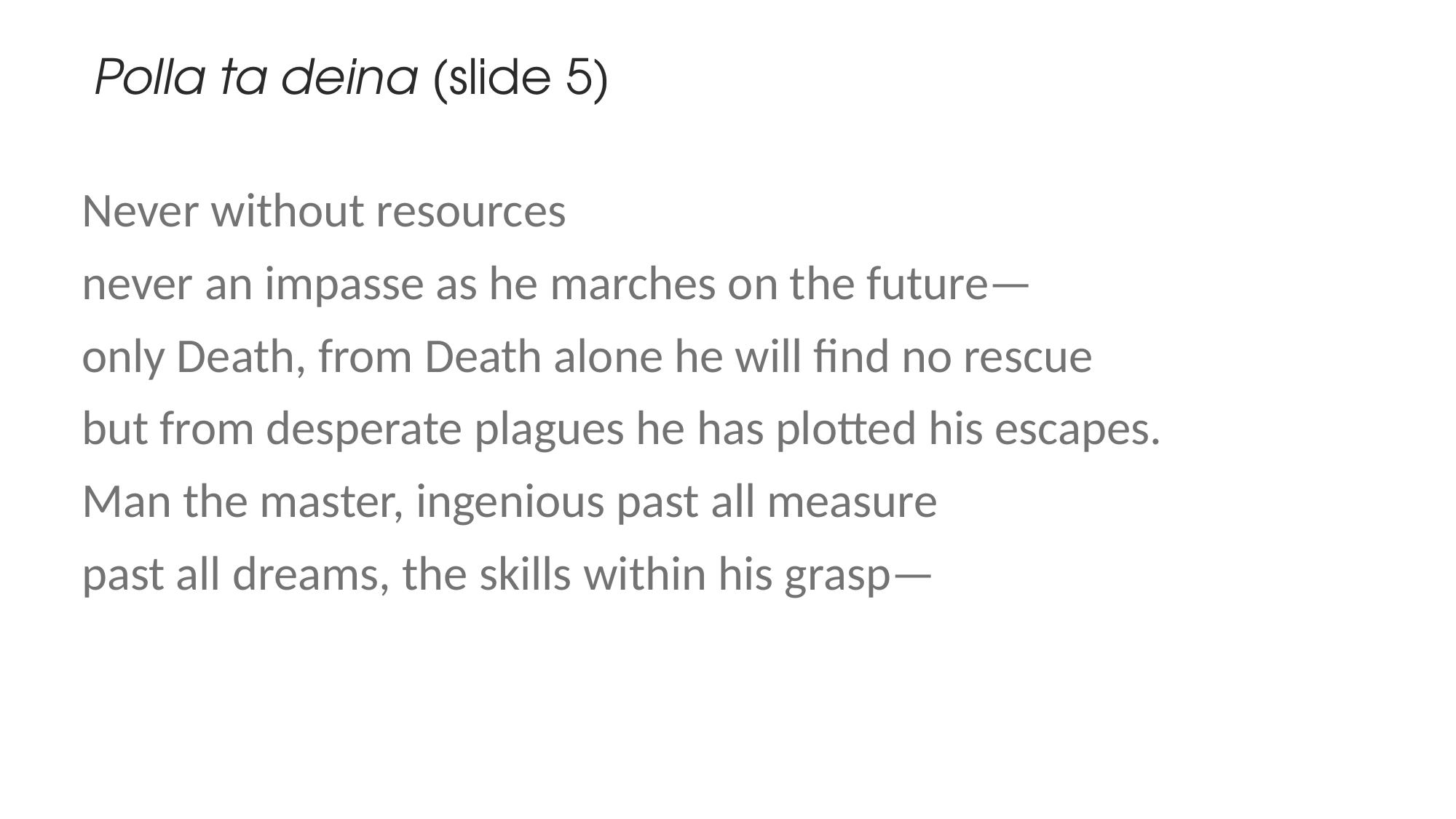

# Polla ta deina (slide 5)
Never without resources
never an impasse as he marches on the future—
only Death, from Death alone he will find no rescue
but from desperate plagues he has plotted his escapes.
Man the master, ingenious past all measure
past all dreams, the skills within his grasp—